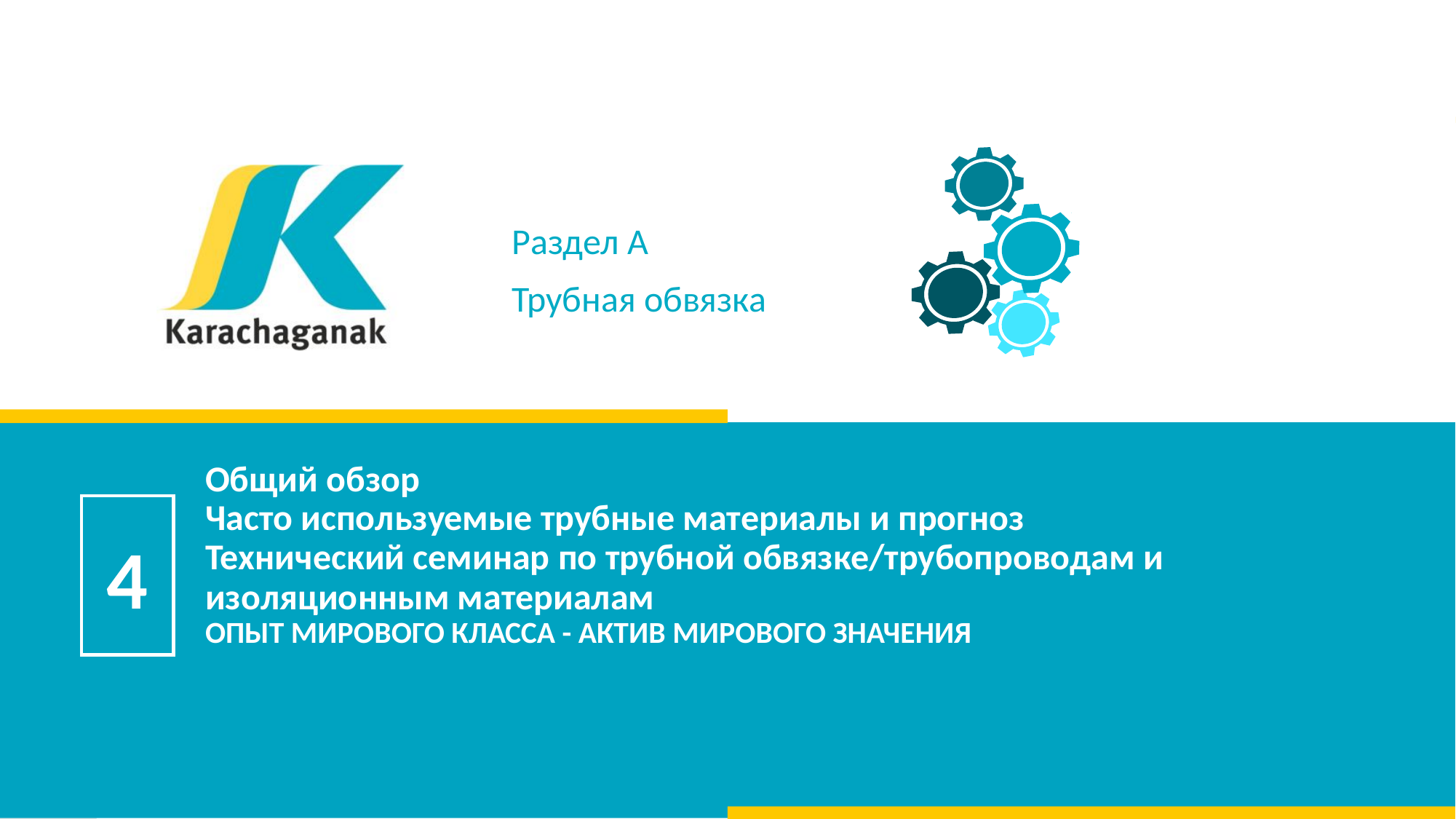

Раздел А
Трубная обвязка
# Общий обзор Часто используемые трубные материалы и прогноз Технический семинар по трубной обвязке/трубопроводам и изоляционным материалам ОПЫТ МИРОВОГО КЛАССА - АКТИВ МИРОВОГО ЗНАЧЕНИЯ
4